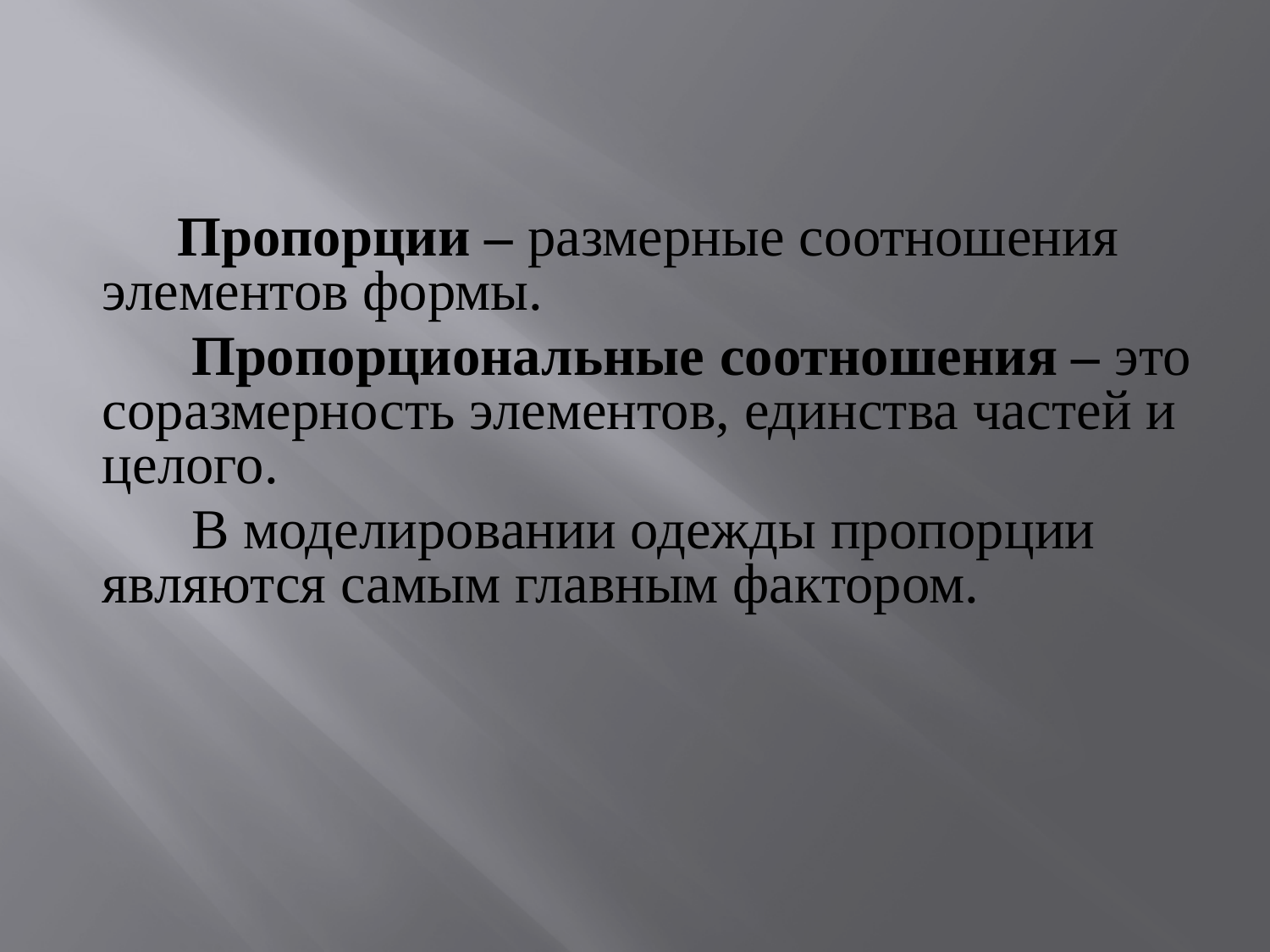

Пропорции – размерные соотношения элементов формы.
 Пропорциональные соотношения – это соразмерность элементов, единства частей и целого.
 В моделировании одежды пропорции являются самым главным фактором.